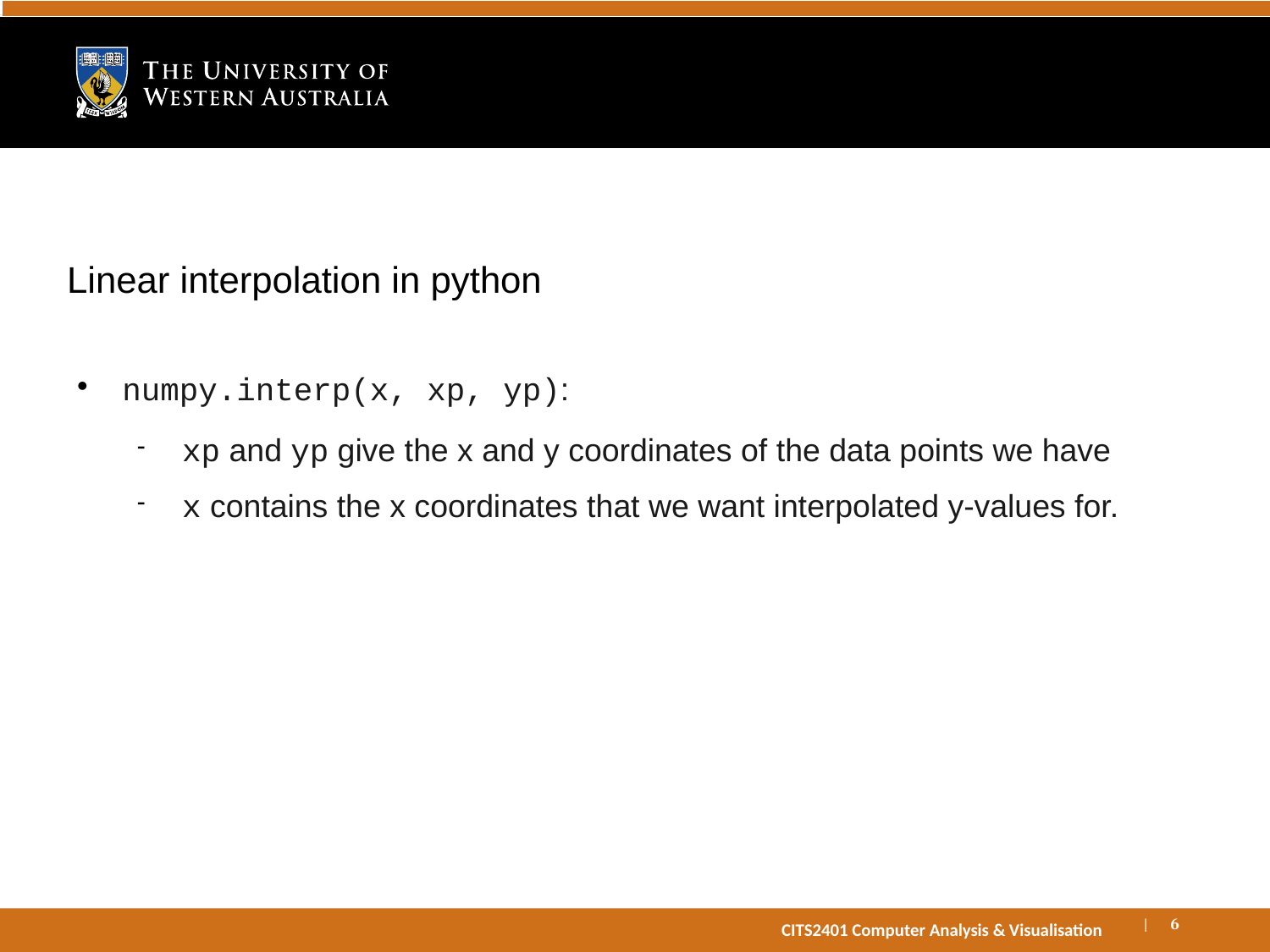

# Linear interpolation in python
numpy.interp(x, xp, yp):
xp and yp give the x and y coordinates of the data points we have
x contains the x coordinates that we want interpolated y-values for.